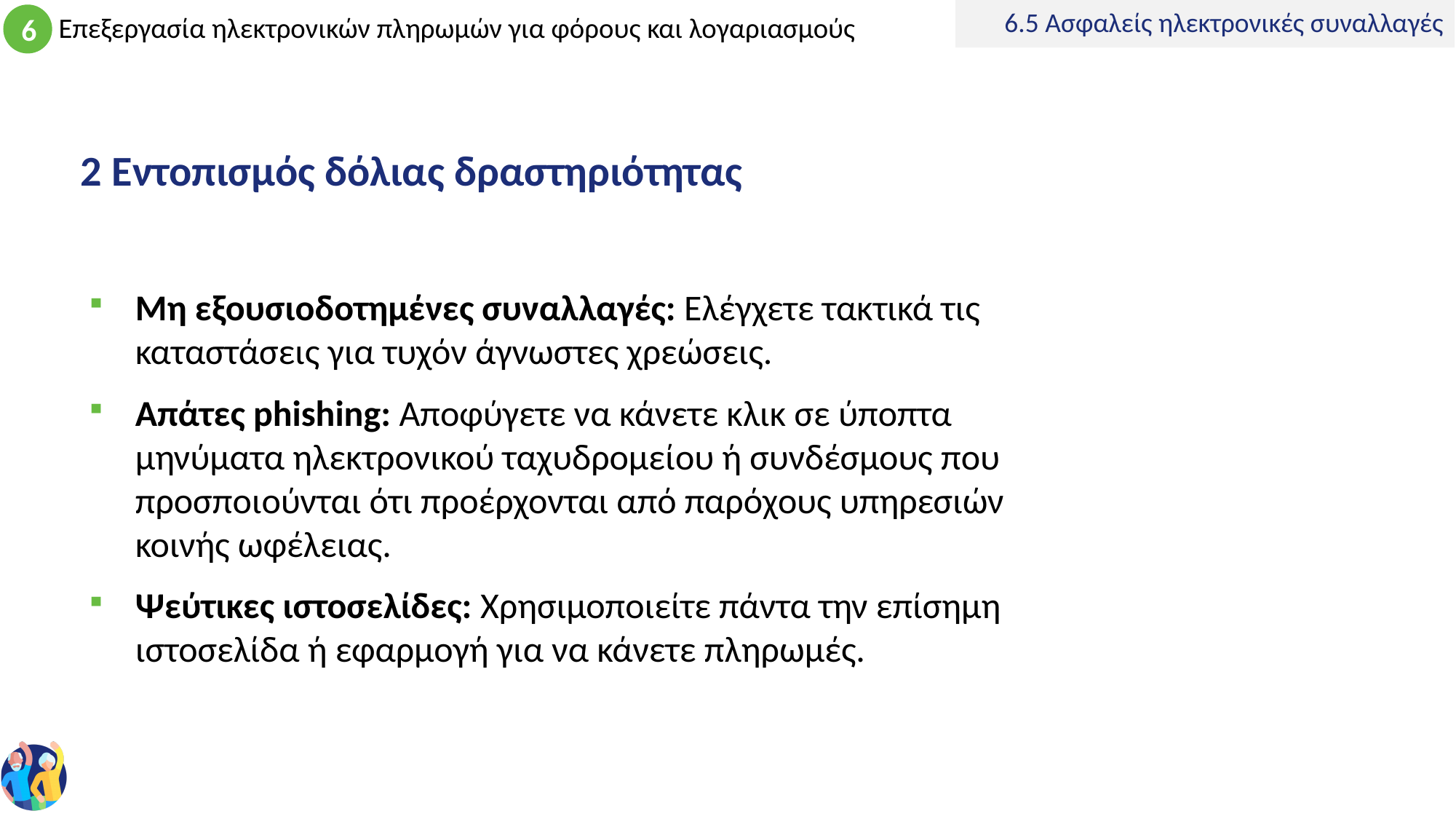

6.5 Ασφαλείς ηλεκτρονικές συναλλαγές
# 2 Εντοπισμός δόλιας δραστηριότητας
Μη εξουσιοδοτημένες συναλλαγές: Ελέγχετε τακτικά τις καταστάσεις για τυχόν άγνωστες χρεώσεις.
Απάτες phishing: Αποφύγετε να κάνετε κλικ σε ύποπτα μηνύματα ηλεκτρονικού ταχυδρομείου ή συνδέσμους που προσποιούνται ότι προέρχονται από παρόχους υπηρεσιών κοινής ωφέλειας.
Ψεύτικες ιστοσελίδες: Χρησιμοποιείτε πάντα την επίσημη ιστοσελίδα ή εφαρμογή για να κάνετε πληρωμές.